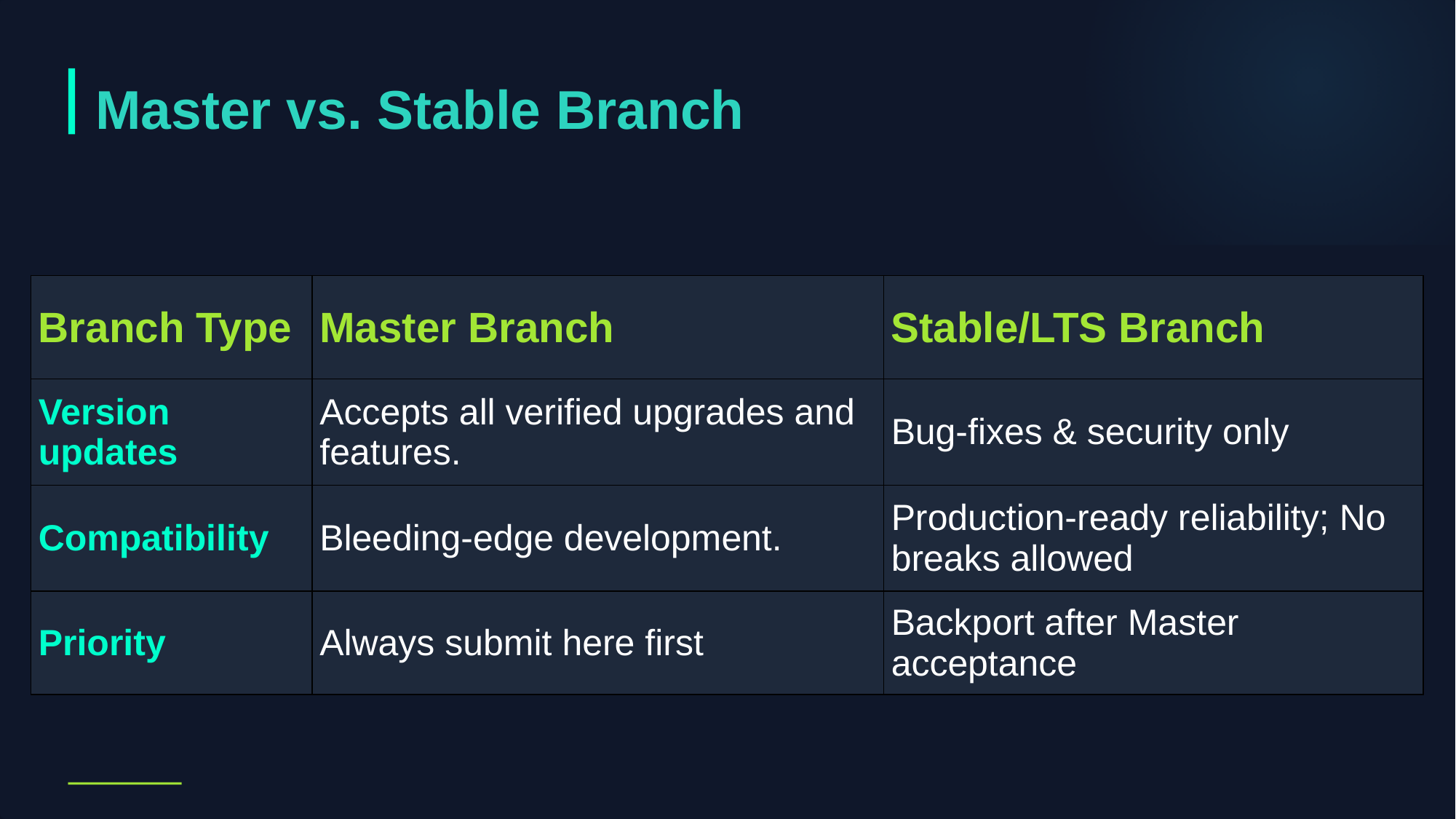

Master vs. Stable Branch
| Branch Type | Master Branch | Stable/LTS Branch |
| --- | --- | --- |
| Version updates | Accepts all verified upgrades and features. | Bug-fixes & security only |
| Compatibility | Bleeding-edge development. | Production-ready reliability; No breaks allowed |
| Priority | Always submit here first | Backport after Master acceptance |